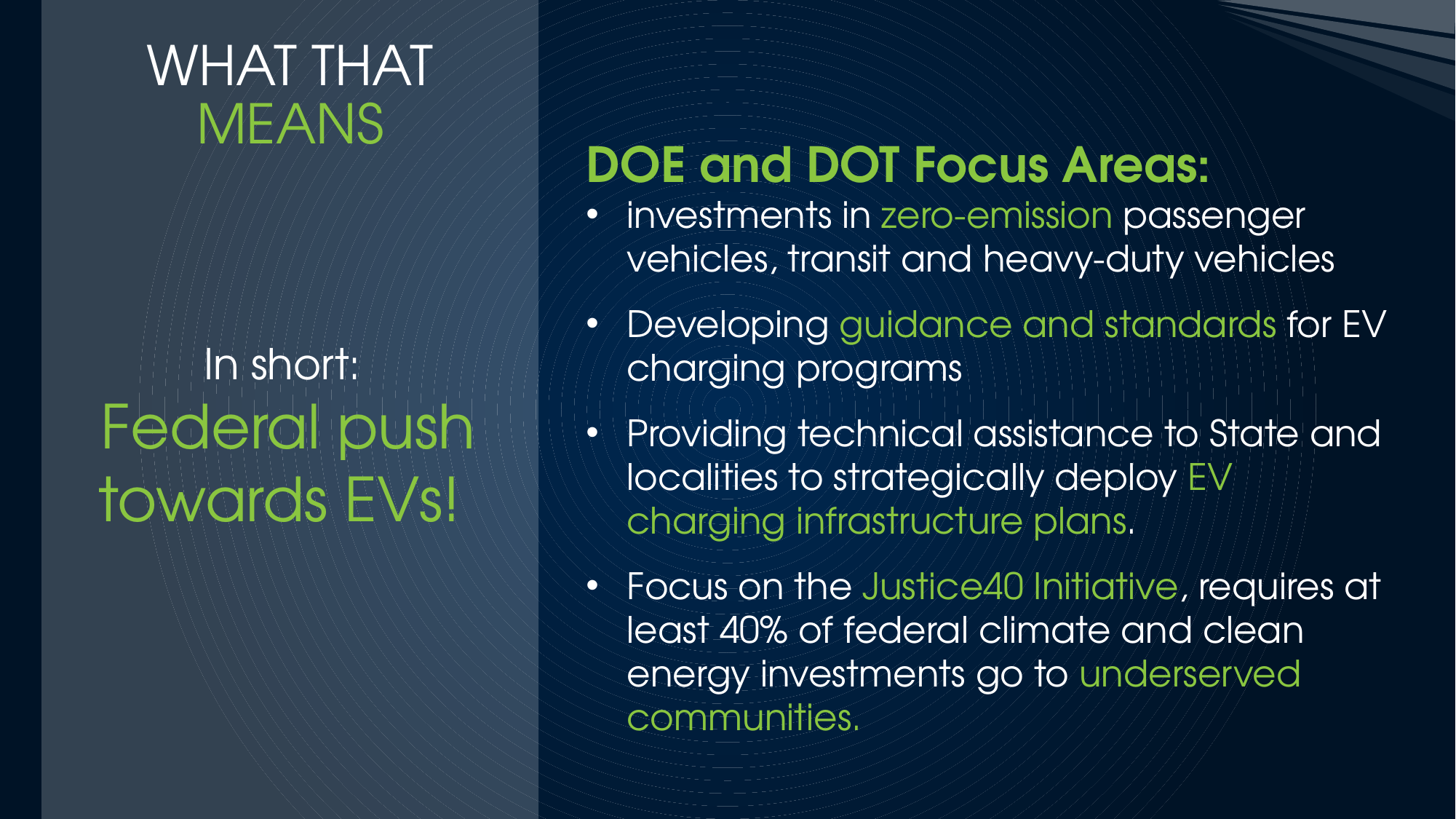

# WHAT THAT MEANS
DOE and DOT Focus Areas:
investments in zero-emission passenger vehicles, transit and heavy-duty vehicles

Developing guidance and standards for EV charging programs

Providing technical assistance to State and localities to strategically deploy EV charging infrastructure plans.

Focus on the Justice40 Initiative, requires at least 40% of federal climate and clean energy investments go to underserved communities.
In short:
Federal push towards EVs!